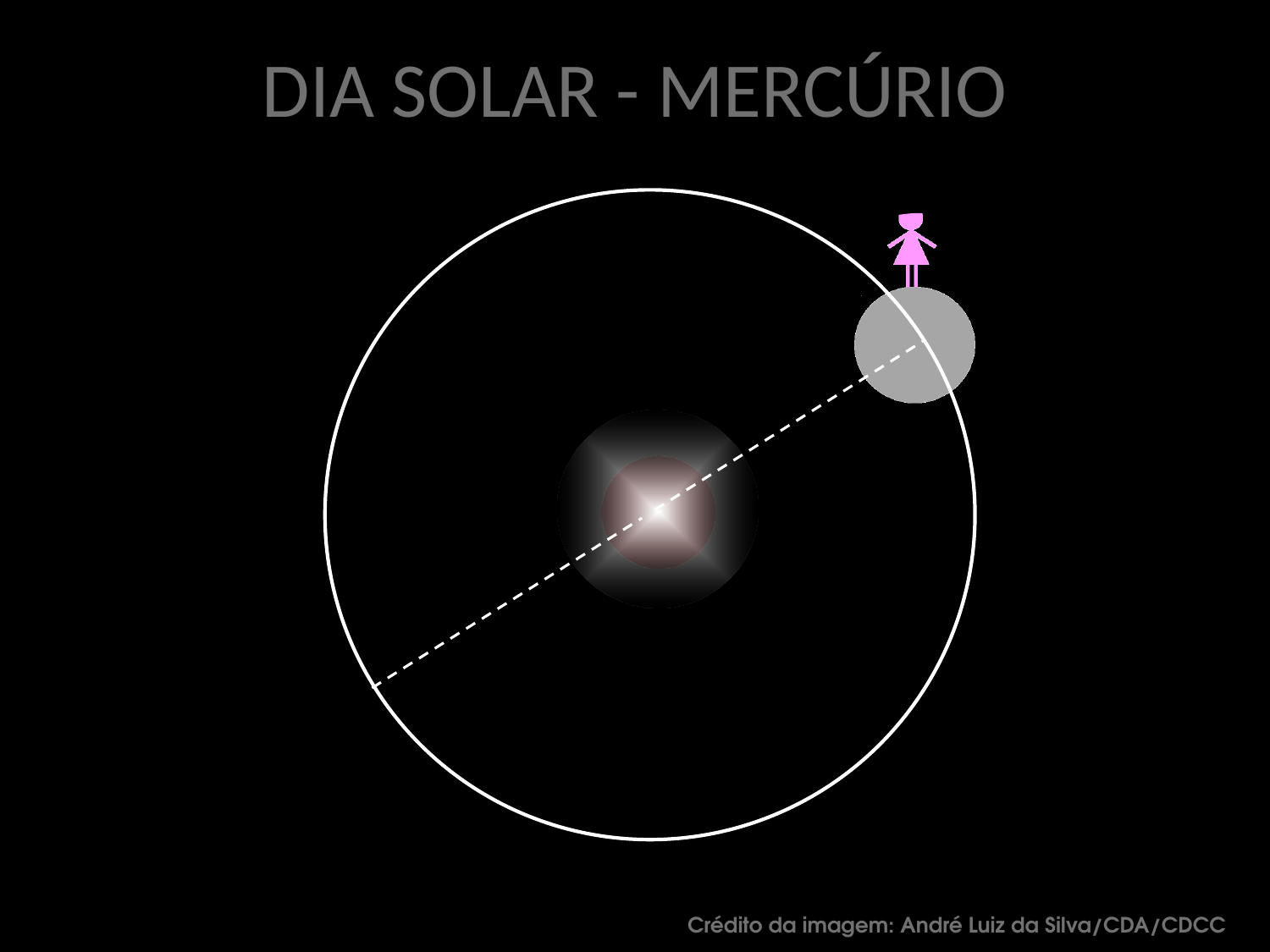

# DIA SOLAR - MERCÚRIO

Crédito da imagem: André Luiz da Silva/CDA/CDCC